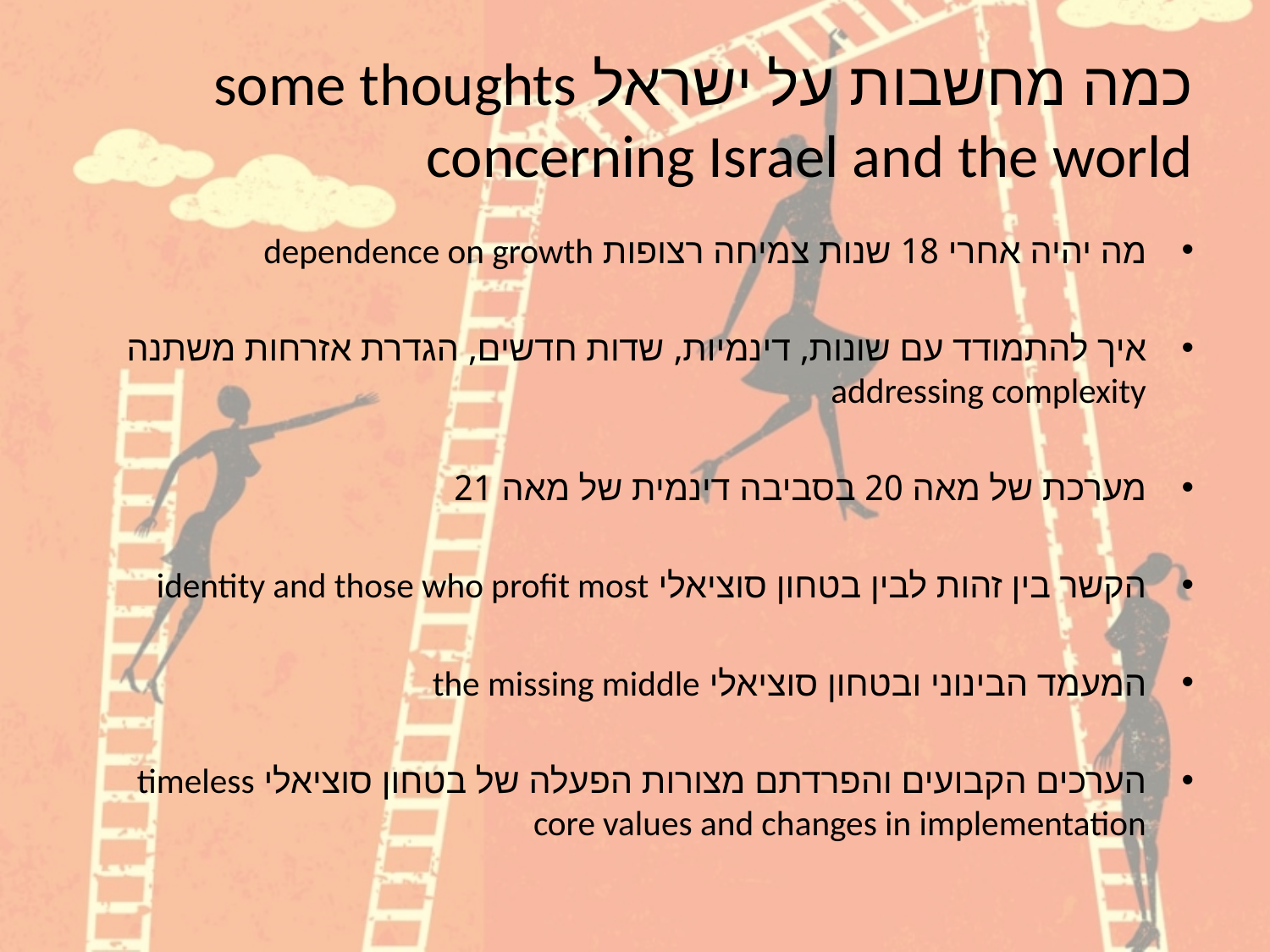

# כמה מחשבות על ישראל some thoughts concerning Israel and the world
מה יהיה אחרי 18 שנות צמיחה רצופות dependence on growth

איך להתמודד עם שונות, דינמיות, שדות חדשים, הגדרת אזרחות משתנה addressing complexity

מערכת של מאה 20 בסביבה דינמית של מאה 21

הקשר בין זהות לבין בטחון סוציאלי identity and those who profit most

המעמד הבינוני ובטחון סוציאלי the missing middle

הערכים הקבועים והפרדתם מצורות הפעלה של בטחון סוציאלי timeless core values and changes in implementation